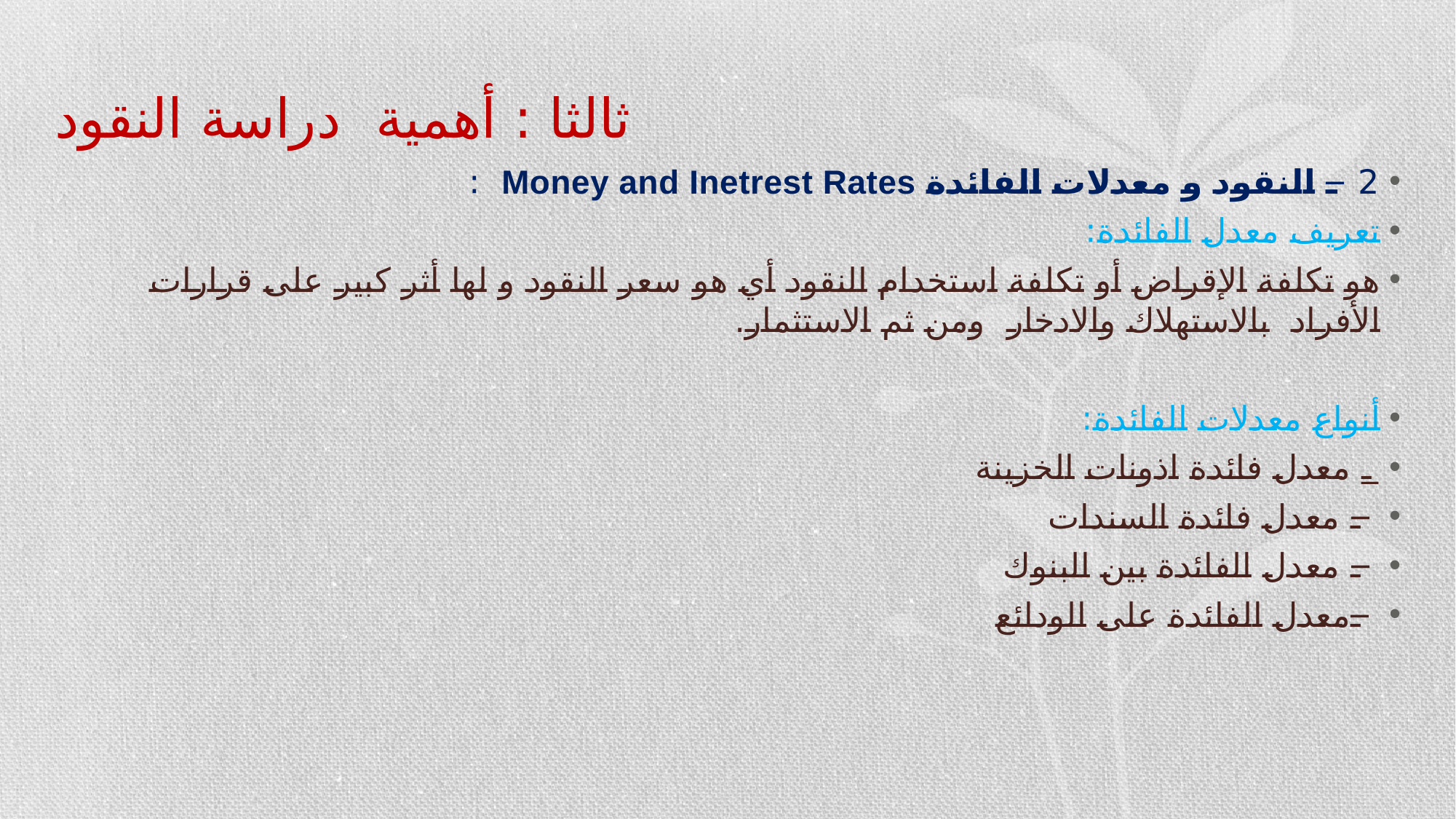

# ثالثا : أهمية  دراسة النقود
2 – النقود و معدلات الفائدة Money and Inetrest Rates  :
تعريف معدل الفائدة:
هو تكلفة الإقراض أو تكلفة استخدام النقود أي هو سعر النقود و لها أثر كبير على قرارات الأفراد  بالاستهلاك والادخار  ومن ثم الاستثمار.

أنواع معدلات الفائدة:
_ معدل فائدة اذونات الخزينة
 – معدل فائدة السندات
 – معدل الفائدة بين البنوك
 –معدل الفائدة على الودائع